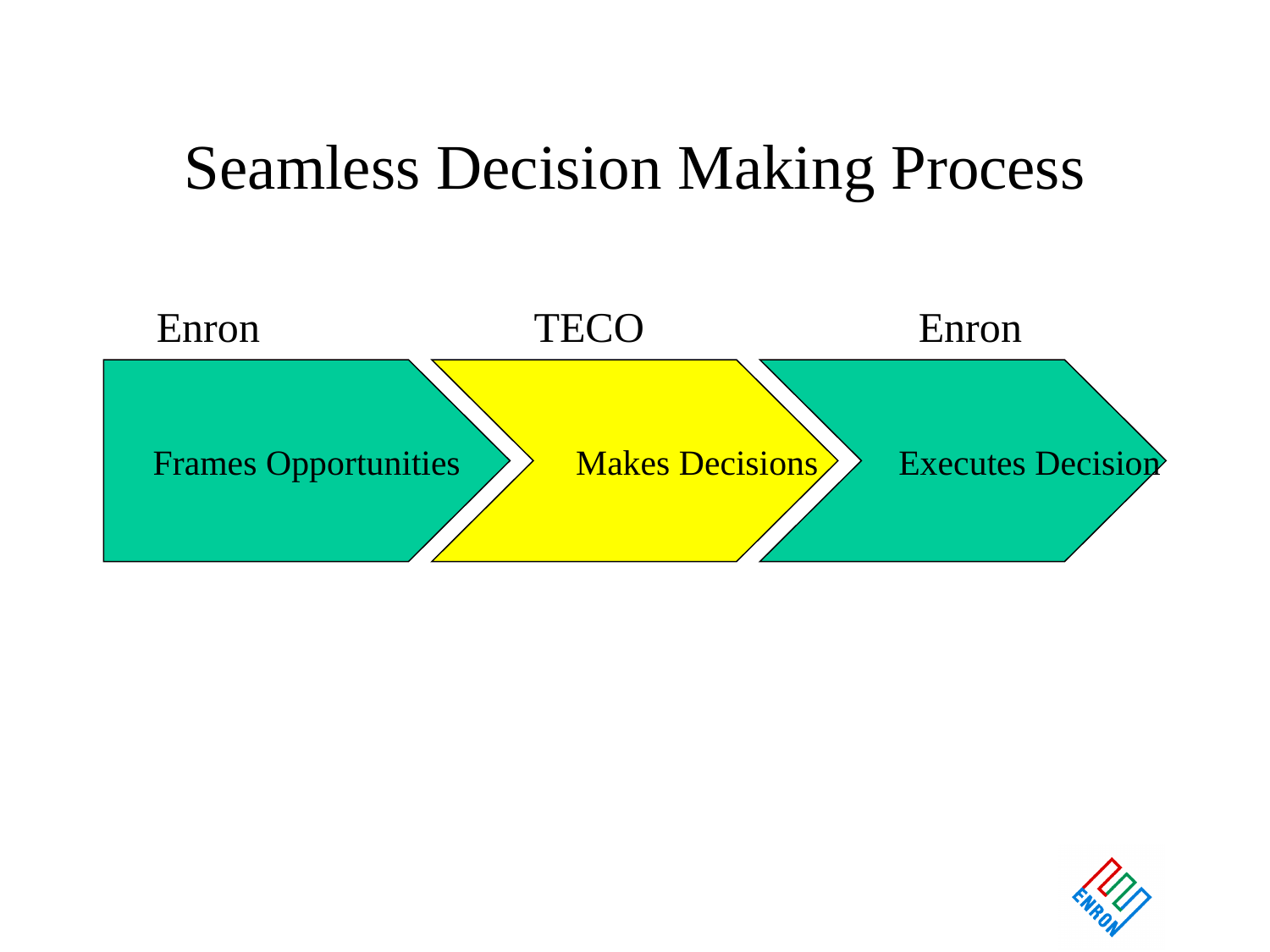

# Seamless Decision Making Process
Enron
TECO
Enron
Frames Opportunities
              Makes Decisions
               Executes Decision